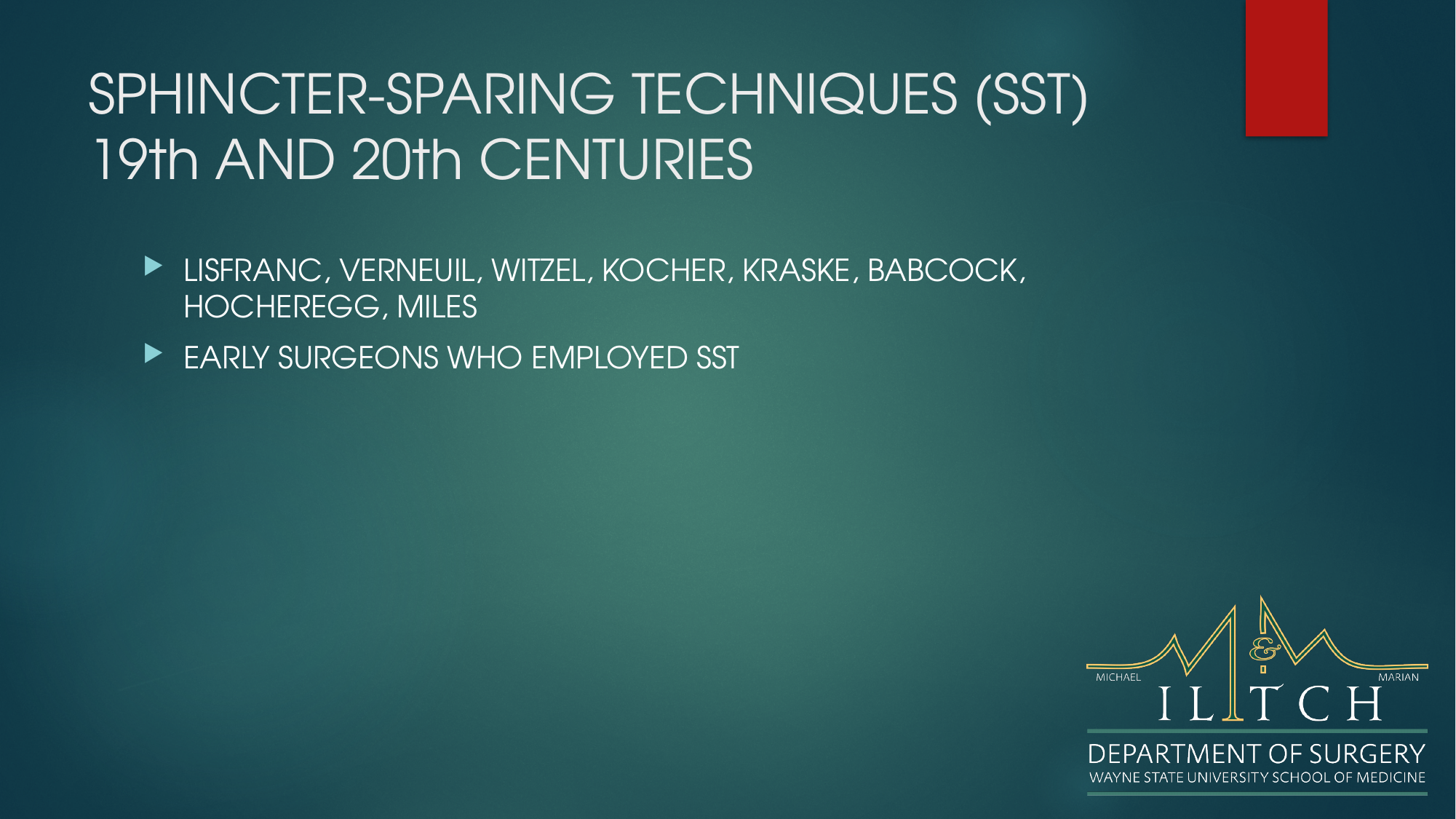

# SPHINCTER-SPARING TECHNIQUES (SST) 19th AND 20th CENTURIES
LISFRANC, VERNEUIL, WITZEL, KOCHER, KRASKE, BABCOCK, HOCHEREGG, MILES
EARLY SURGEONS WHO EMPLOYED SST